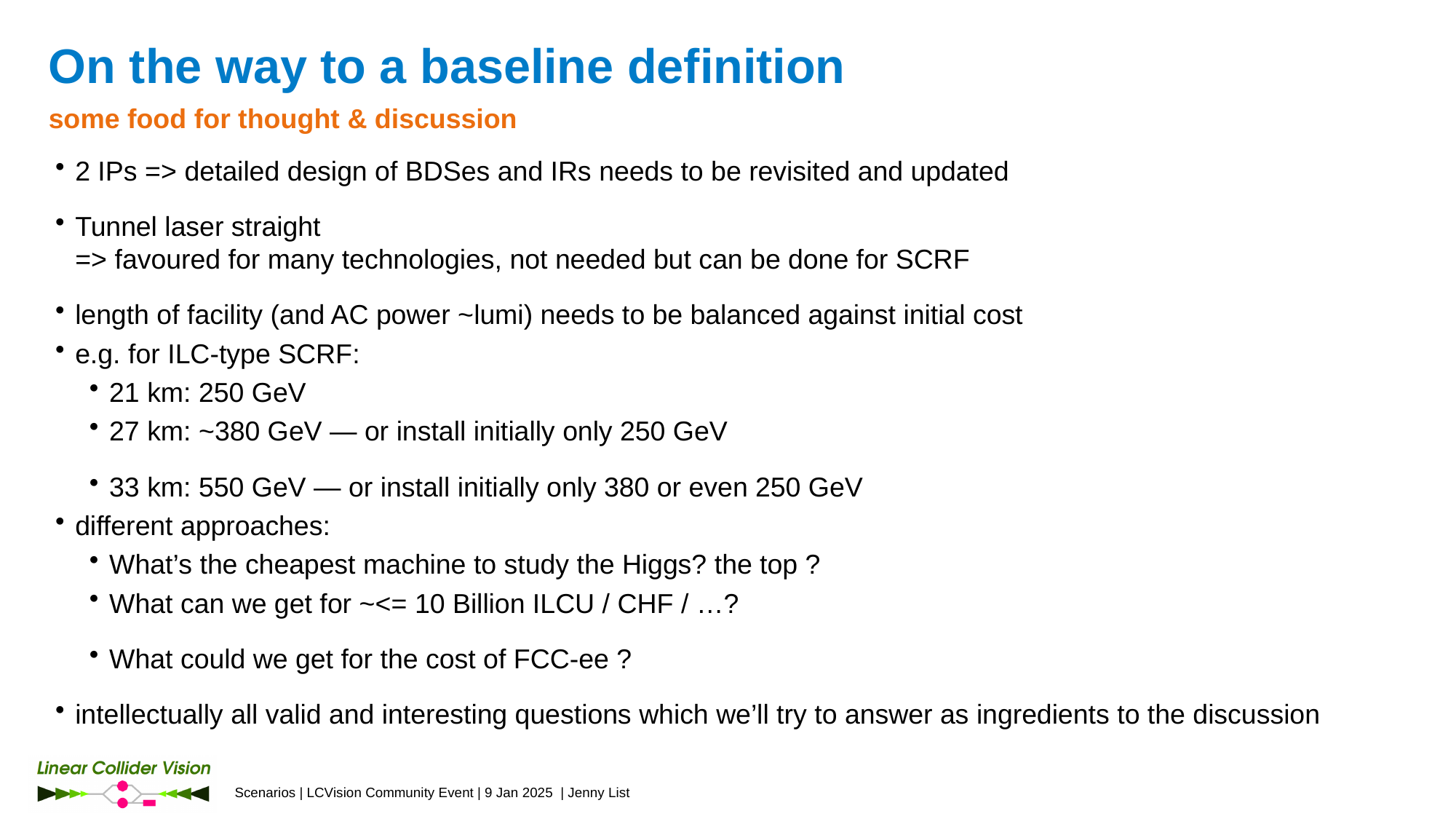

# On the way to a baseline definition
some food for thought & discussion
2 IPs => detailed design of BDSes and IRs needs to be revisited and updated
Tunnel laser straight
=> favoured for many technologies, not needed but can be done for SCRF
length of facility (and AC power ~lumi) needs to be balanced against initial cost
e.g. for ILC-type SCRF:
21 km: 250 GeV
27 km: ~380 GeV — or install initially only 250 GeV
33 km: 550 GeV — or install initially only 380 or even 250 GeV
different approaches:
What’s the cheapest machine to study the Higgs? the top ?
What can we get for ~<= 10 Billion ILCU / CHF / …?
What could we get for the cost of FCC-ee ?
intellectually all valid and interesting questions which we’ll try to answer as ingredients to the discussion
20